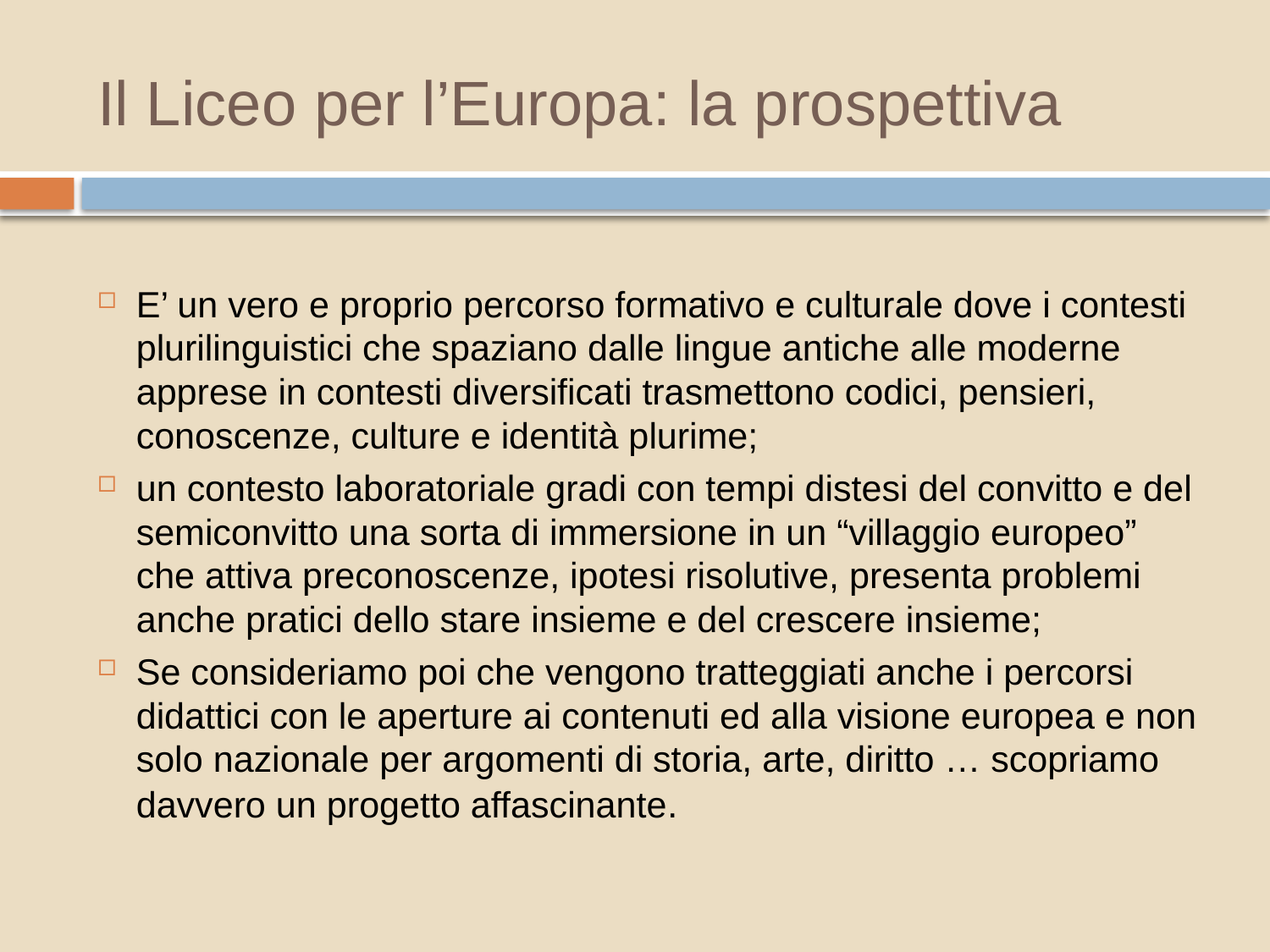

# Il Liceo per l’Europa: la prospettiva

E’ un vero e proprio percorso formativo e culturale dove i contesti plurilinguistici che spaziano dalle lingue antiche alle moderne apprese in contesti diversificati trasmettono codici, pensieri, conoscenze, culture e identità plurime;
un contesto laboratoriale gradi con tempi distesi del convitto e del semiconvitto una sorta di immersione in un “villaggio europeo” che attiva preconoscenze, ipotesi risolutive, presenta problemi anche pratici dello stare insieme e del crescere insieme;
Se consideriamo poi che vengono tratteggiati anche i percorsi didattici con le aperture ai contenuti ed alla visione europea e non solo nazionale per argomenti di storia, arte, diritto … scopriamo davvero un progetto affascinante.